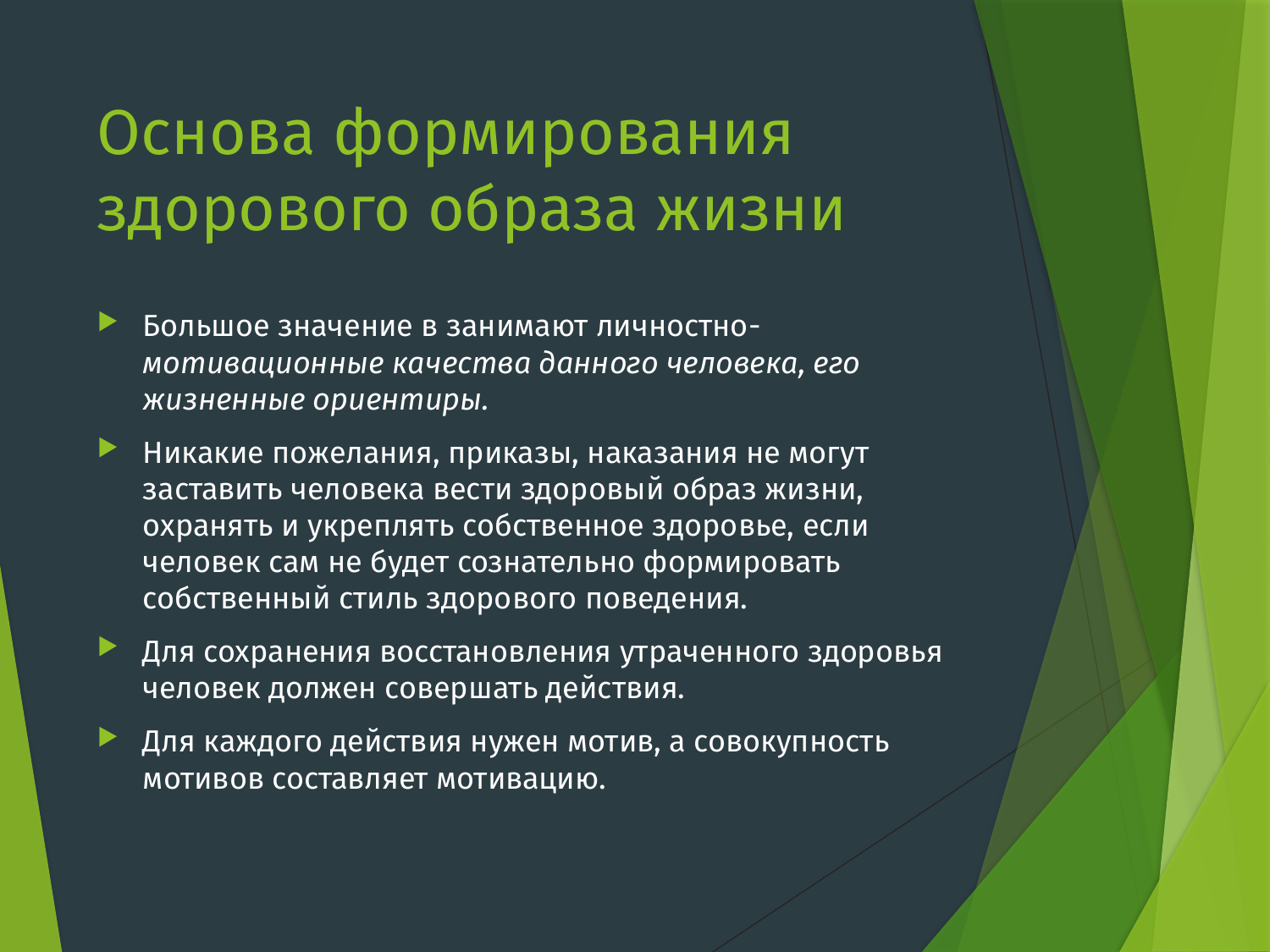

# Основа формирования здорового образа жизни
Большое значение в занимают личностно-мотивационные качества данного человека, его жизненные ориентиры.
Никакие пожелания, приказы, наказания не могут заставить человека вести здоровый образ жизни, охранять и укреплять собственное здоровье, если человек сам не будет сознательно формировать собственный стиль здорового поведения.
Для сохранения восстановления утраченного здоровья человек должен совершать действия.
Для каждого действия нужен мотив, а совокупность мотивов составляет мотивацию.